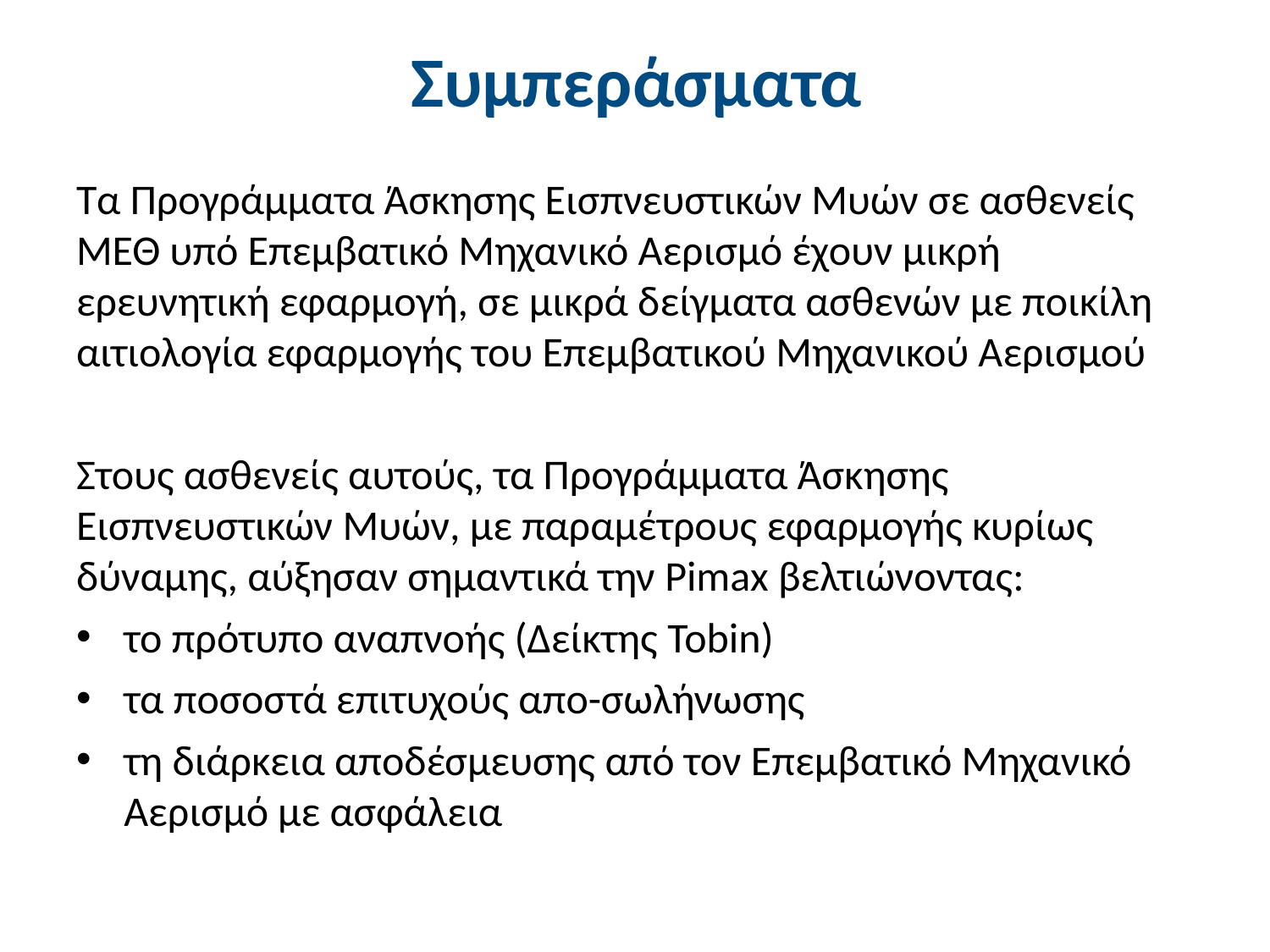

# Συμπεράσματα
Τα Προγράμματα Άσκησης Εισπνευστικών Μυών σε ασθενείς ΜΕΘ υπό Επεμβατικό Μηχανικό Αερισμό έχουν μικρή ερευνητική εφαρμογή, σε μικρά δείγματα ασθενών με ποικίλη αιτιολογία εφαρμογής του Επεμβατικού Μηχανικού Αερισμού

Στους ασθενείς αυτούς, τα Προγράμματα Άσκησης Εισπνευστικών Μυών, με παραμέτρους εφαρμογής κυρίως δύναμης, αύξησαν σημαντικά την Pimax βελτιώνοντας:
το πρότυπο αναπνοής (Δείκτης Tobin)
τα ποσοστά επιτυχούς απo-σωλήνωσης
τη διάρκεια αποδέσμευσης από τον Επεμβατικό Μηχανικό Αερισμό με ασφάλεια